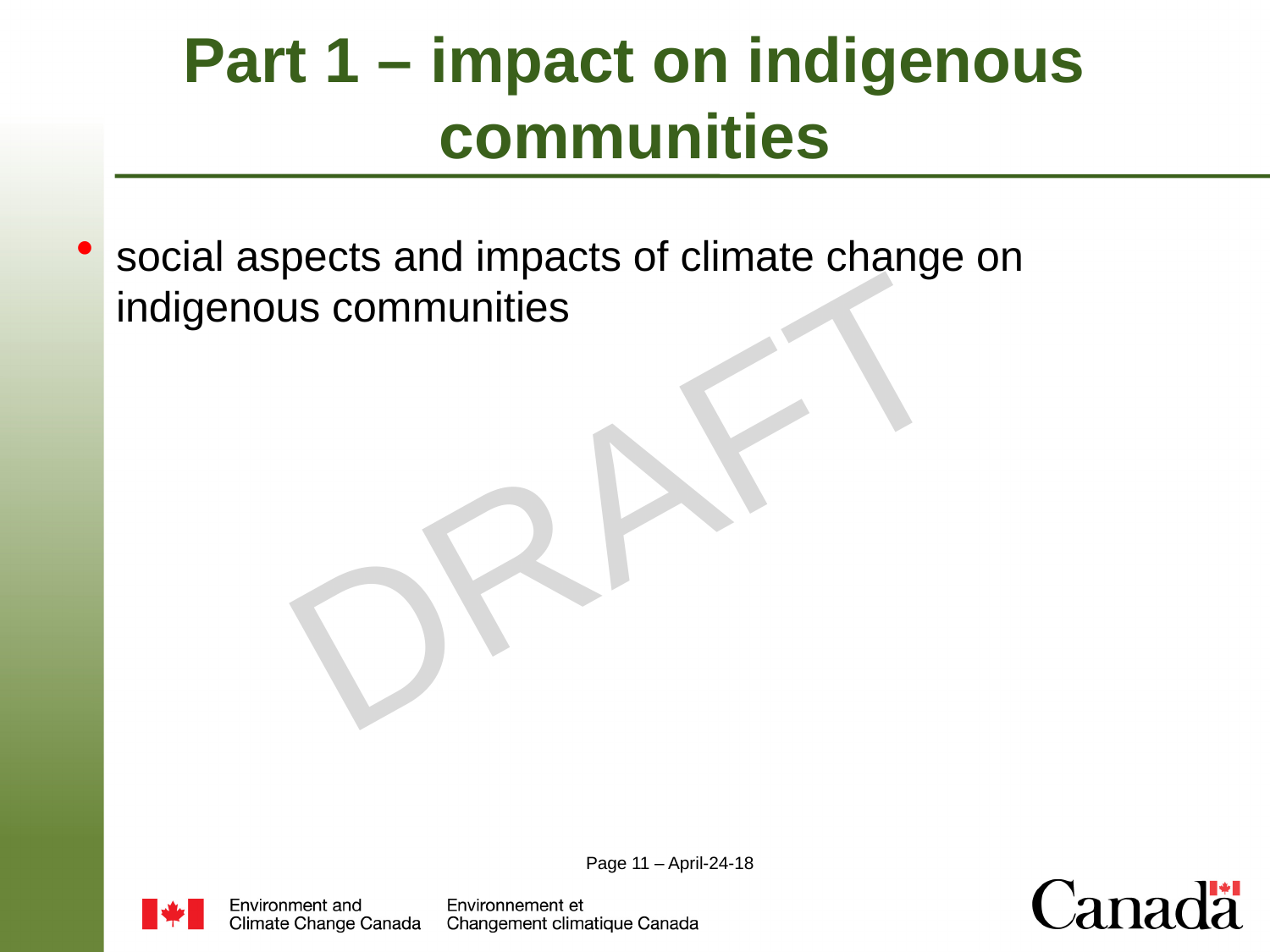

Part 1 – impact on indigenous communities
social aspects and impacts of climate change on indigenous communities